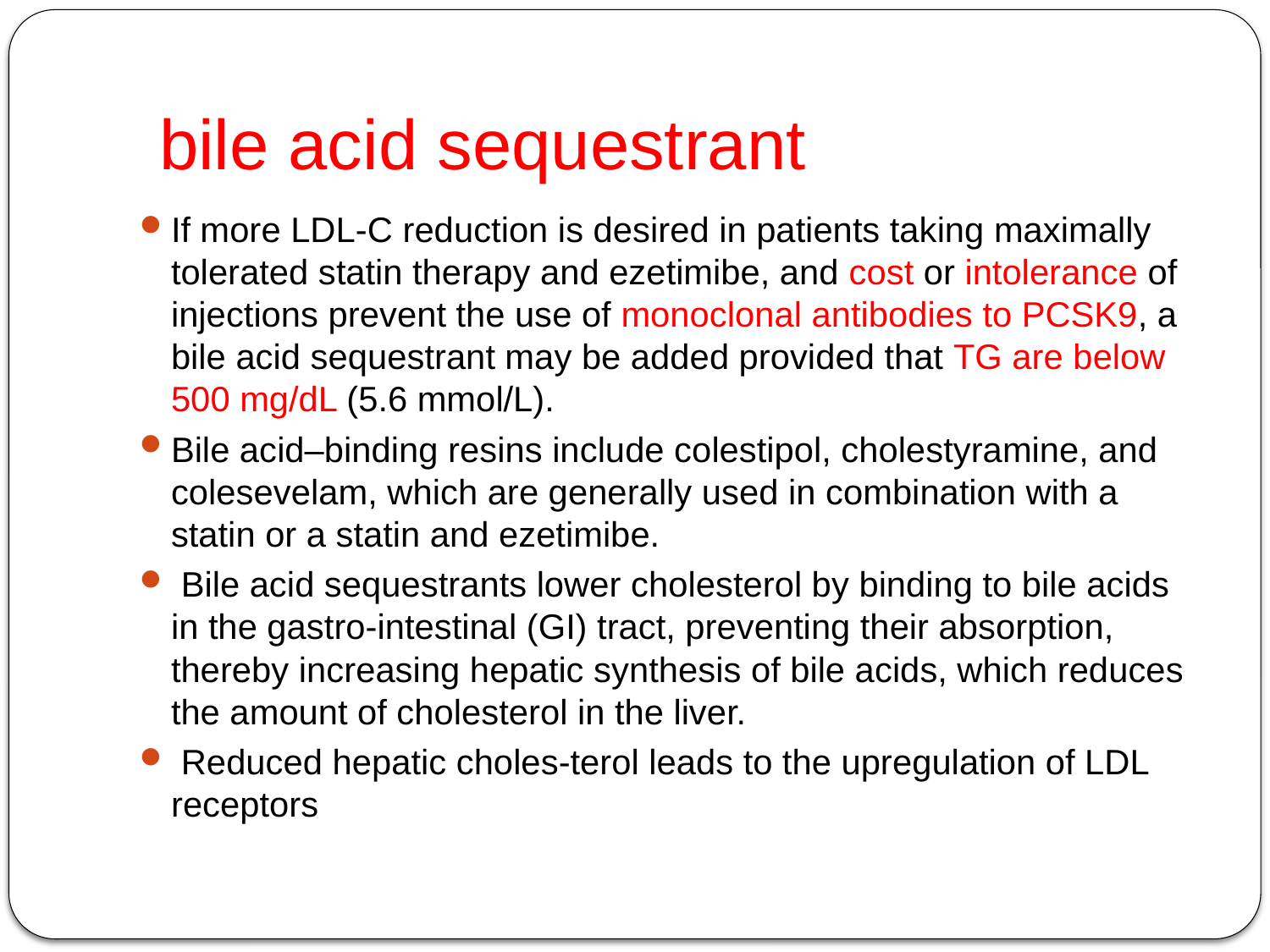

# bile acid sequestrant
If more LDL-C reduction is desired in patients taking maximally tolerated statin therapy and ezetimibe, and cost or intolerance of injections prevent the use of monoclonal antibodies to PCSK9, a bile acid sequestrant may be added provided that TG are below 500 mg/dL (5.6 mmol/L).
Bile acid–binding resins include colestipol, cholestyramine, and colesevelam, which are generally used in combination with a statin or a statin and ezetimibe.
 Bile acid sequestrants lower cholesterol by binding to bile acids in the gastro-intestinal (GI) tract, preventing their absorption, thereby increasing hepatic synthesis of bile acids, which reduces the amount of cholesterol in the liver.
 Reduced hepatic choles-terol leads to the upregulation of LDL receptors